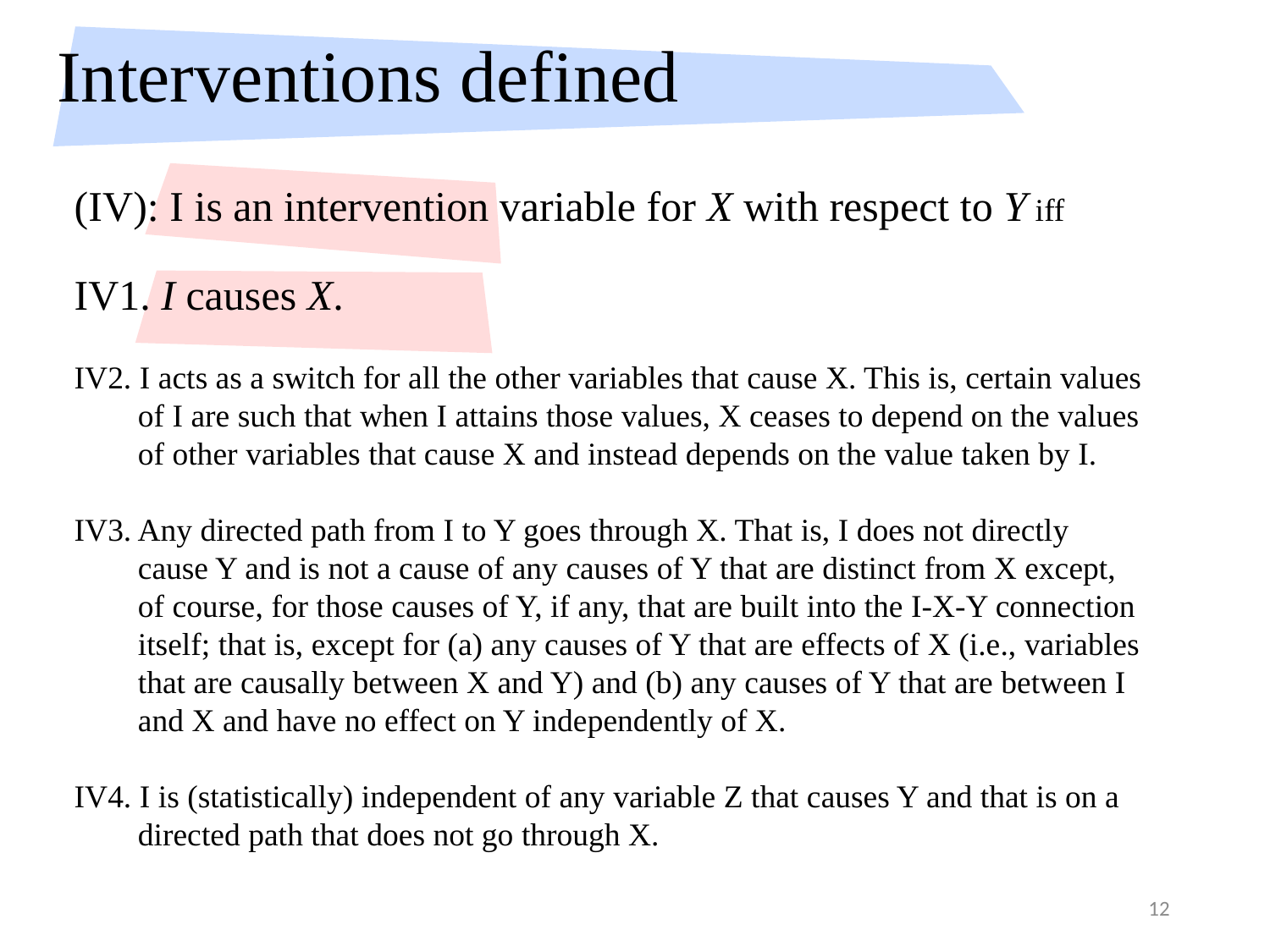

# Interventions defined

(IV): I is an intervention variable for X with respect to Y iff

IV1. I causes X.

IV2. I acts as a switch for all the other variables that cause X. This is, certain values of I are such that when I attains those values, X ceases to depend on the values of other variables that cause X and instead depends on the value taken by I.

IV3. Any directed path from I to Y goes through X. That is, I does not directly cause Y and is not a cause of any causes of Y that are distinct from X except, of course, for those causes of Y, if any, that are built into the I-X-Y connection itself; that is, except for (a) any causes of Y that are effects of X (i.e., variables that are causally between X and Y) and (b) any causes of Y that are between I and X and have no effect on Y independently of X.

IV4. I is (statistically) independent of any variable Z that causes Y and that is on a directed path that does not go through X.

12